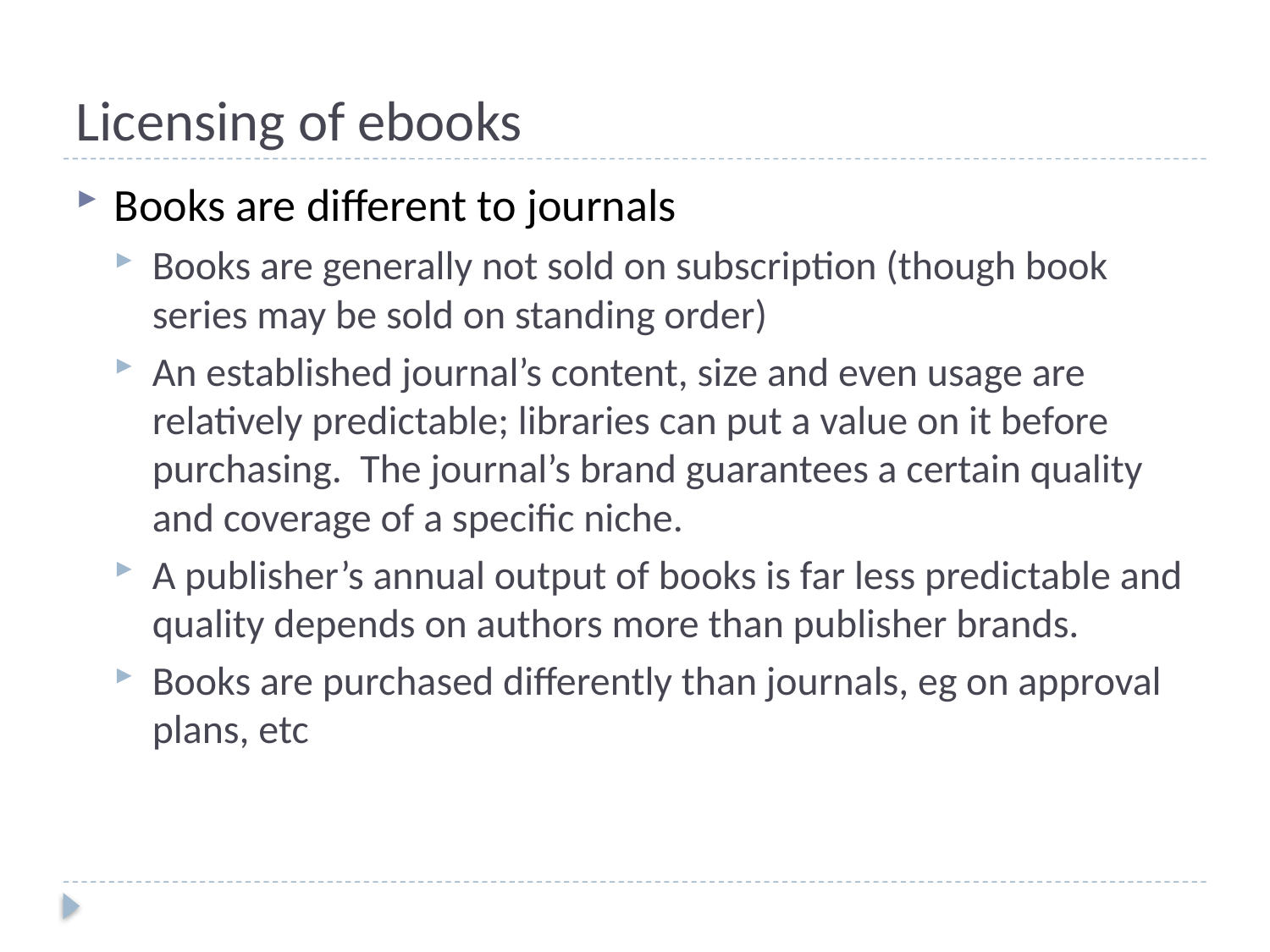

# Licensing of ebooks
Books are different to journals
Books are generally not sold on subscription (though book series may be sold on standing order)
An established journal’s content, size and even usage are relatively predictable; libraries can put a value on it before purchasing.  The journal’s brand guarantees a certain quality and coverage of a specific niche.
A publisher’s annual output of books is far less predictable and quality depends on authors more than publisher brands.
Books are purchased differently than journals, eg on approval plans, etc